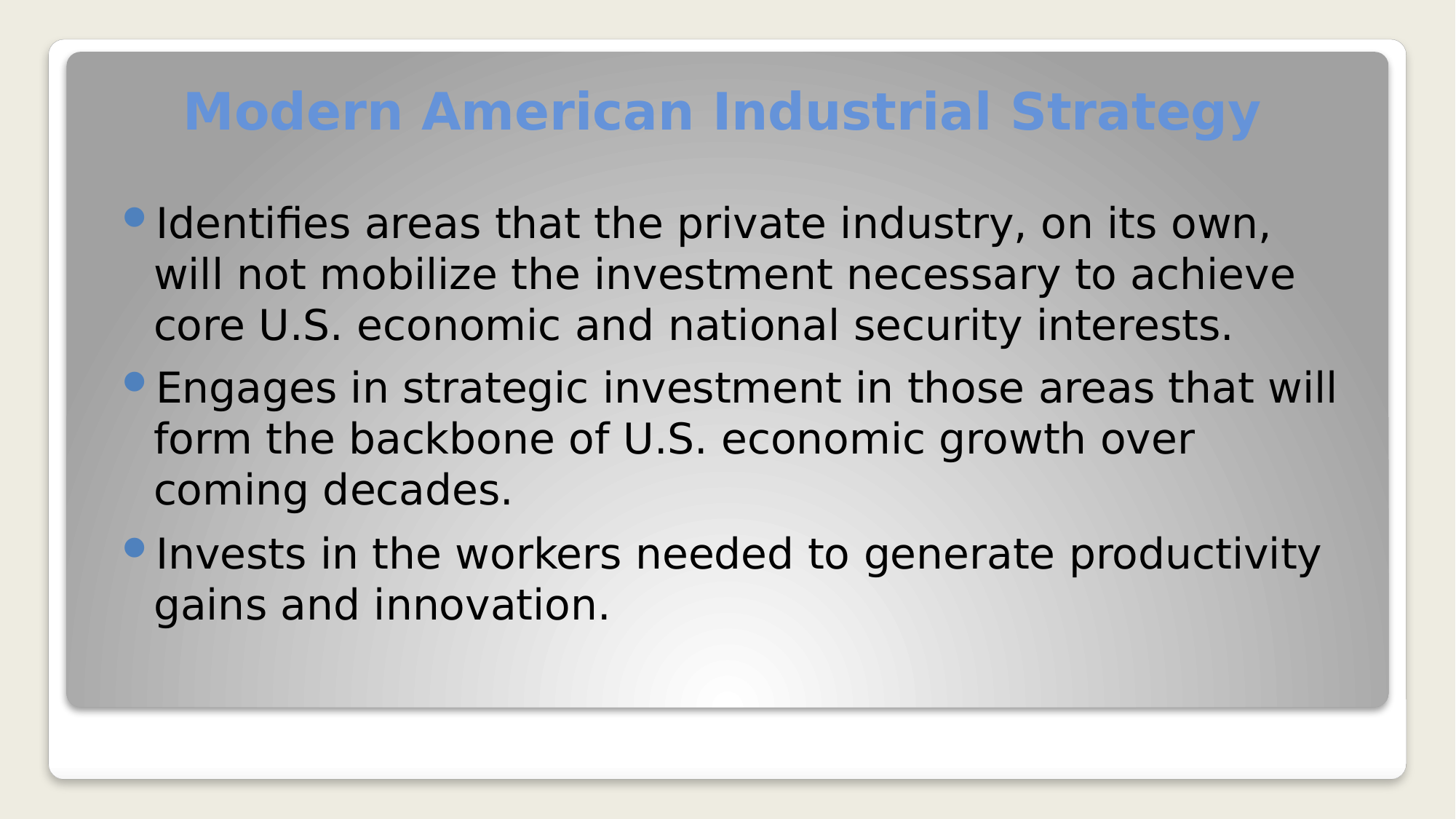

# Modern American Industrial Strategy
Identifies areas that the private industry, on its own, will not mobilize the investment necessary to achieve core U.S. economic and national security interests.
Engages in strategic investment in those areas that will form the backbone of U.S. economic growth over coming decades.
Invests in the workers needed to generate productivity gains and innovation.